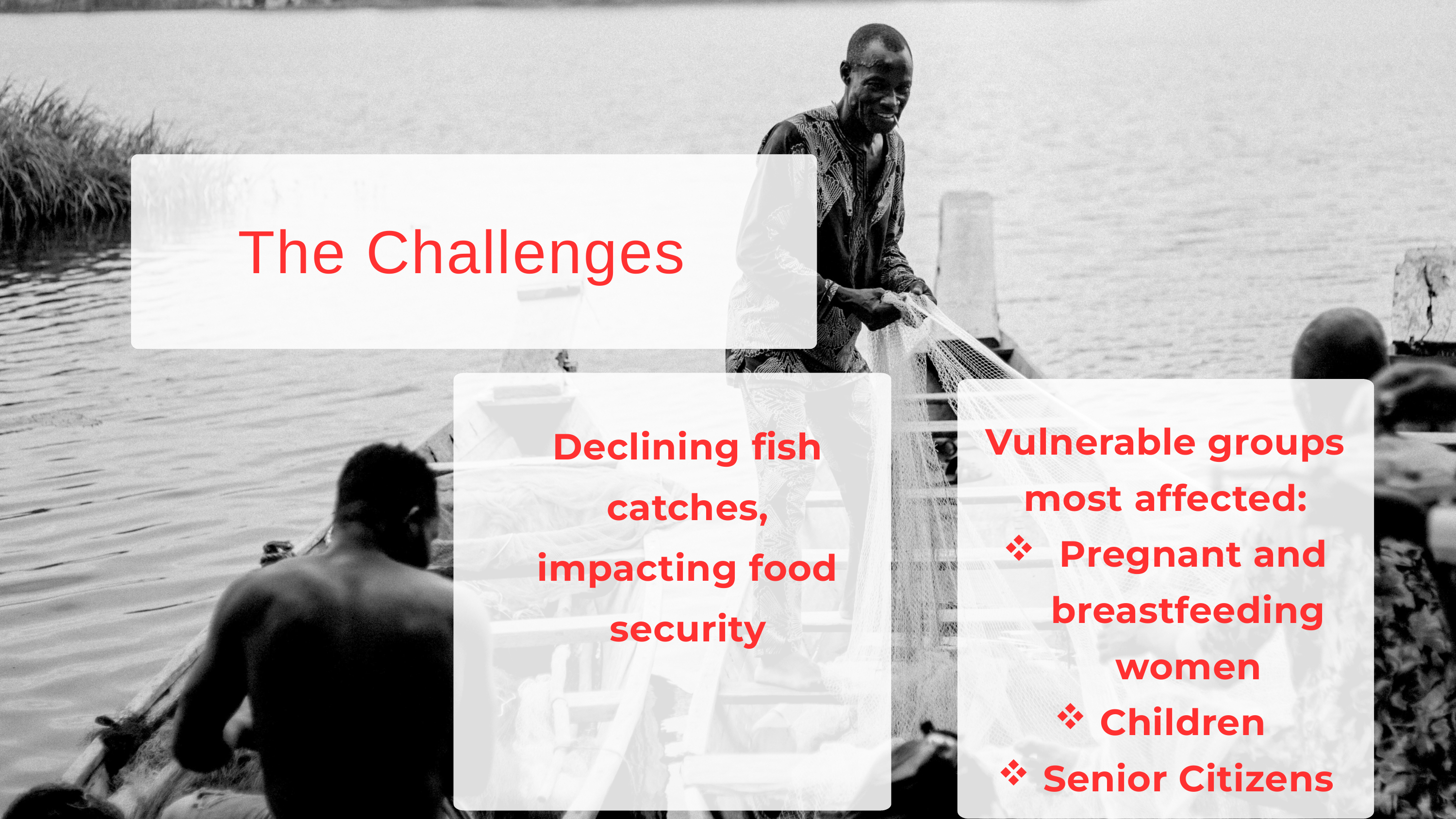

The Challenges

Declining fish catches, impacting food security
Vulnerable groups most affected:
 Pregnant and breastfeeding women
Children
Senior Citizens